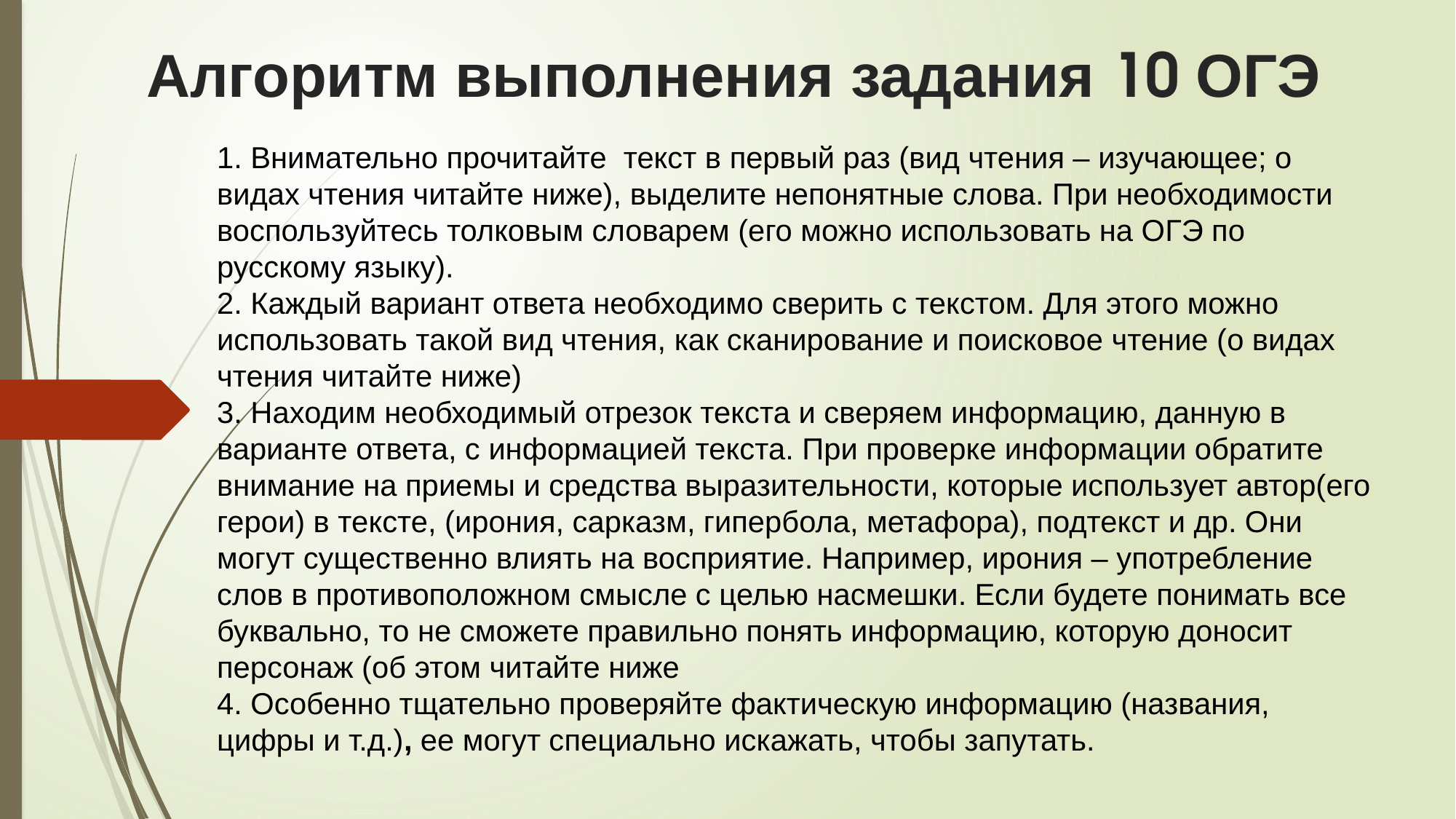

# Алгоритм выполнения задания 10 ОГЭ
1. Внимательно прочитайте  текст в первый раз (вид чтения – изучающее; о видах чтения читайте ниже), выделите непонятные слова. При необходимости воспользуйтесь толковым словарем (его можно использовать на ОГЭ по русскому языку).
2. Каждый вариант ответа необходимо сверить с текстом. Для этого можно использовать такой вид чтения, как сканирование и поисковое чтение (о видах чтения читайте ниже)
3. Находим необходимый отрезок текста и сверяем информацию, данную в варианте ответа, с информацией текста. При проверке информации обратите внимание на приемы и средства выразительности, которые использует автор(его герои) в тексте, (ирония, сарказм, гипербола, метафора), подтекст и др. Они могут существенно влиять на восприятие. Например, ирония – употребление слов в противоположном смысле с целью насмешки. Если будете понимать все буквально, то не сможете правильно понять информацию, которую доносит персонаж (об этом читайте ниже
4. Особенно тщательно проверяйте фактическую информацию (названия, цифры и т.д.), ее могут специально искажать, чтобы запутать.